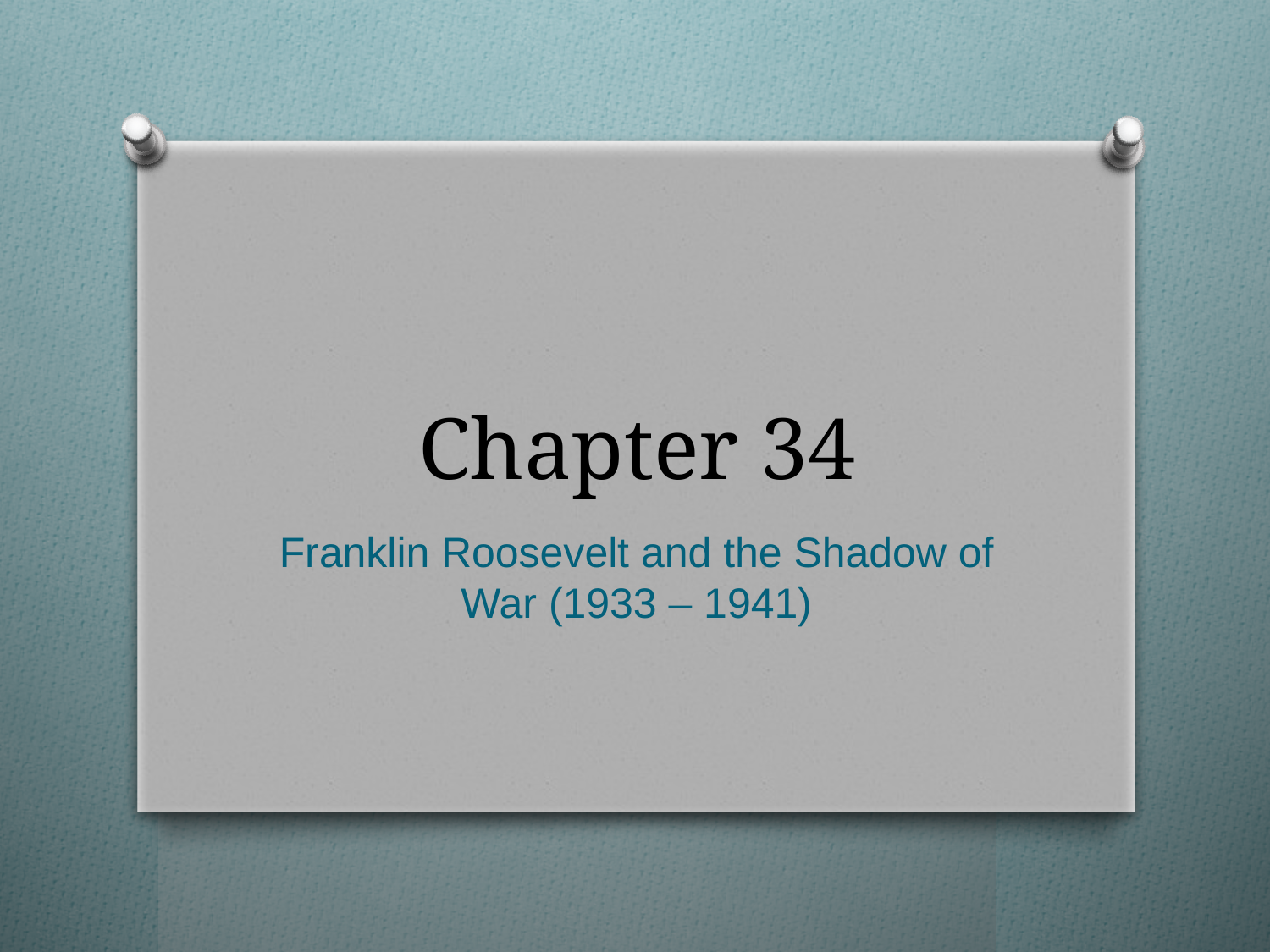

# Chapter 34
Franklin Roosevelt and the Shadow of War (1933 – 1941)